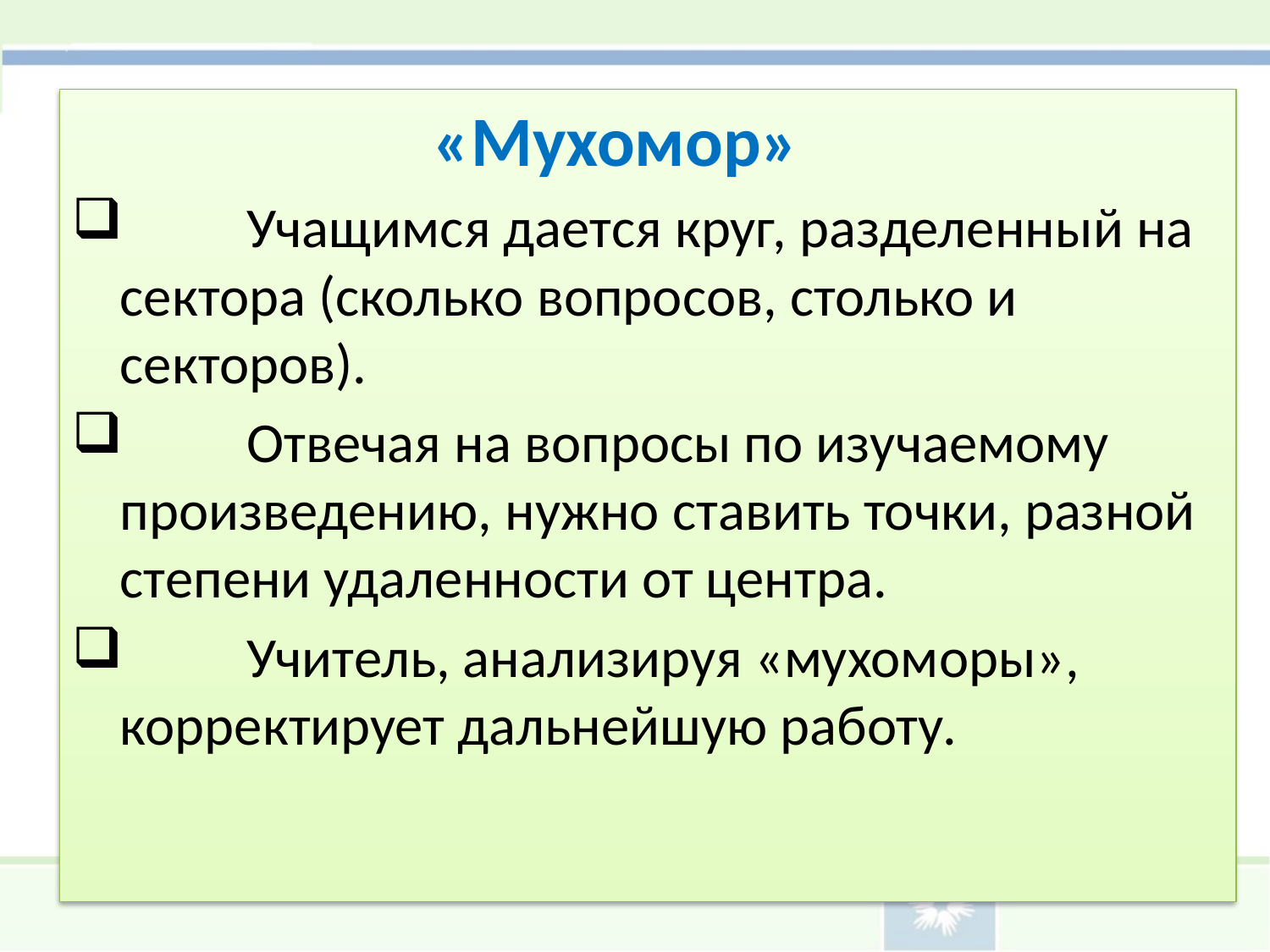

«Мухомор»
	Учащимся дается круг, разделенный на сектора (сколько вопросов, столько и секторов).
	Отвечая на вопросы по изучаемому произведению, нужно ставить точки, разной степени удаленности от центра.
	Учитель, анализируя «мухоморы», корректирует дальнейшую работу.